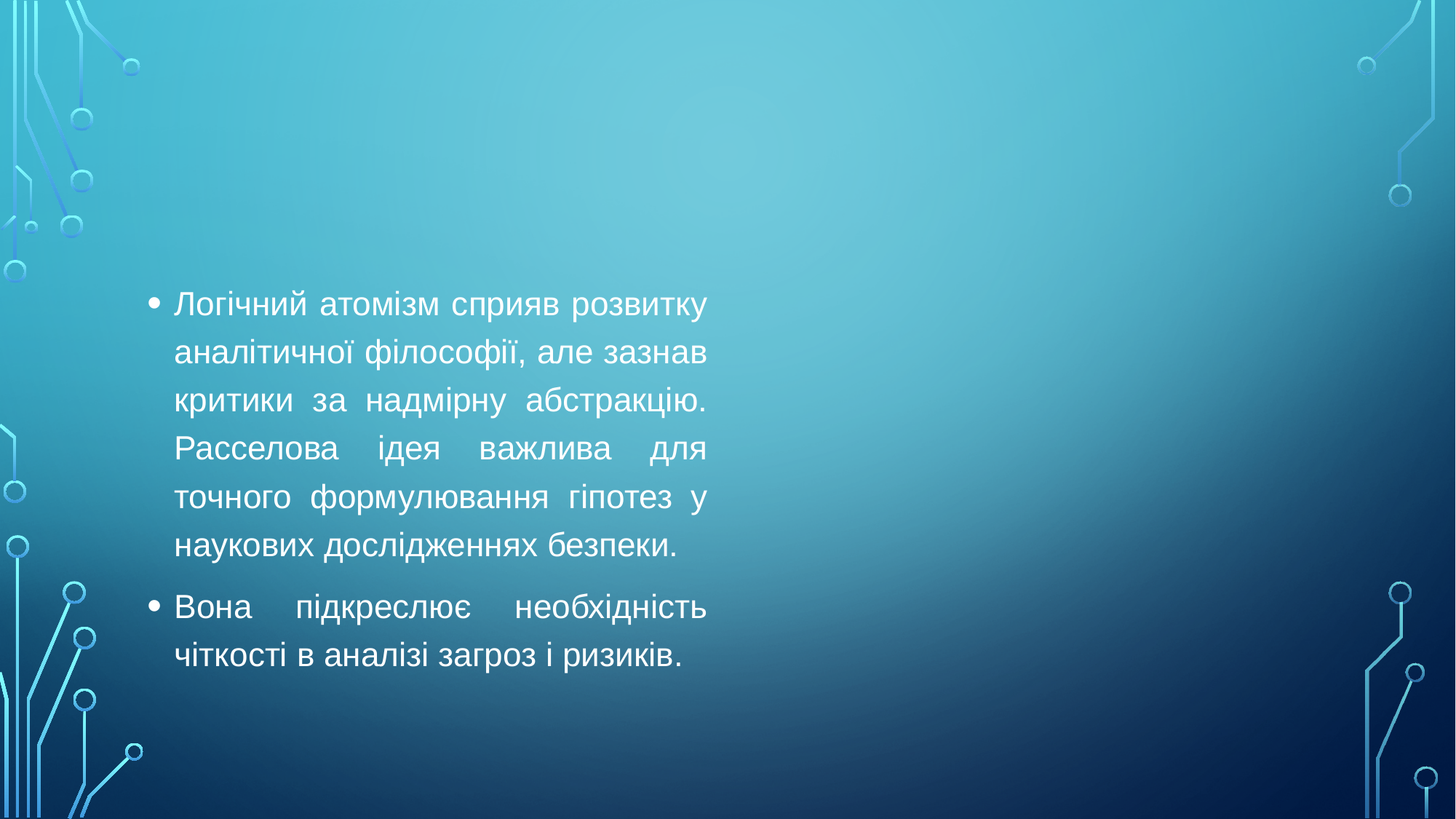

#
Логічний атомізм сприяв розвитку аналітичної філософії, але зазнав критики за надмірну абстракцію. Расселова ідея важлива для точного формулювання гіпотез у наукових дослідженнях безпеки.
Вона підкреслює необхідність чіткості в аналізі загроз і ризиків.